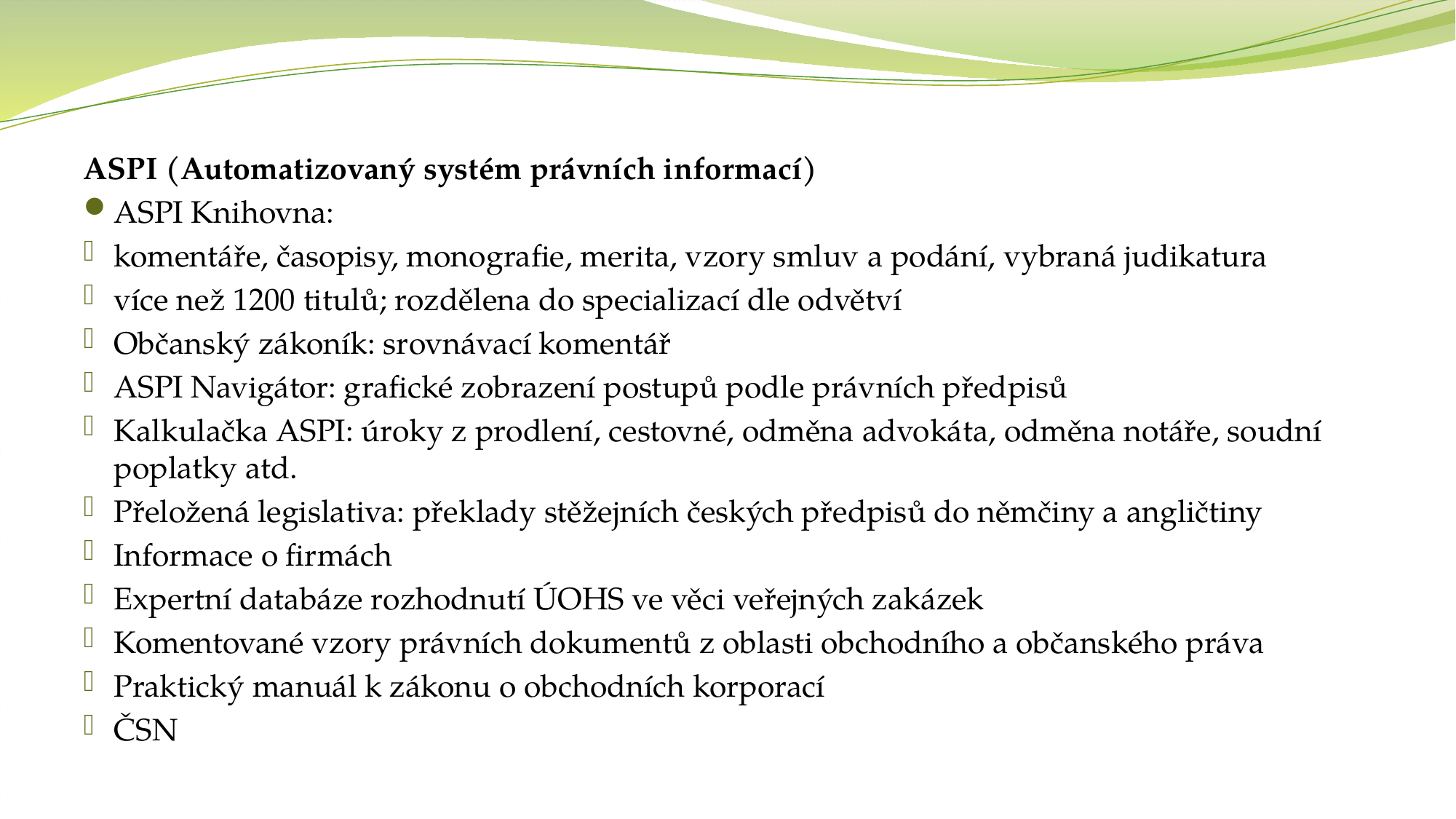

ASPI (Automatizovaný systém právních informací)
ASPI Knihovna:
komentáře, časopisy, monografie, merita, vzory smluv a podání, vybraná judikatura
více než 1200 titulů; rozdělena do specializací dle odvětví
Občanský zákoník: srovnávací komentář
ASPI Navigátor: grafické zobrazení postupů podle právních předpisů
Kalkulačka ASPI: úroky z prodlení, cestovné, odměna advokáta, odměna notáře, soudní poplatky atd.
Přeložená legislativa: překlady stěžejních českých předpisů do němčiny a angličtiny
Informace o firmách
Expertní databáze rozhodnutí ÚOHS ve věci veřejných zakázek
Komentované vzory právních dokumentů z oblasti obchodního a občanského práva
Praktický manuál k zákonu o obchodních korporací
ČSN